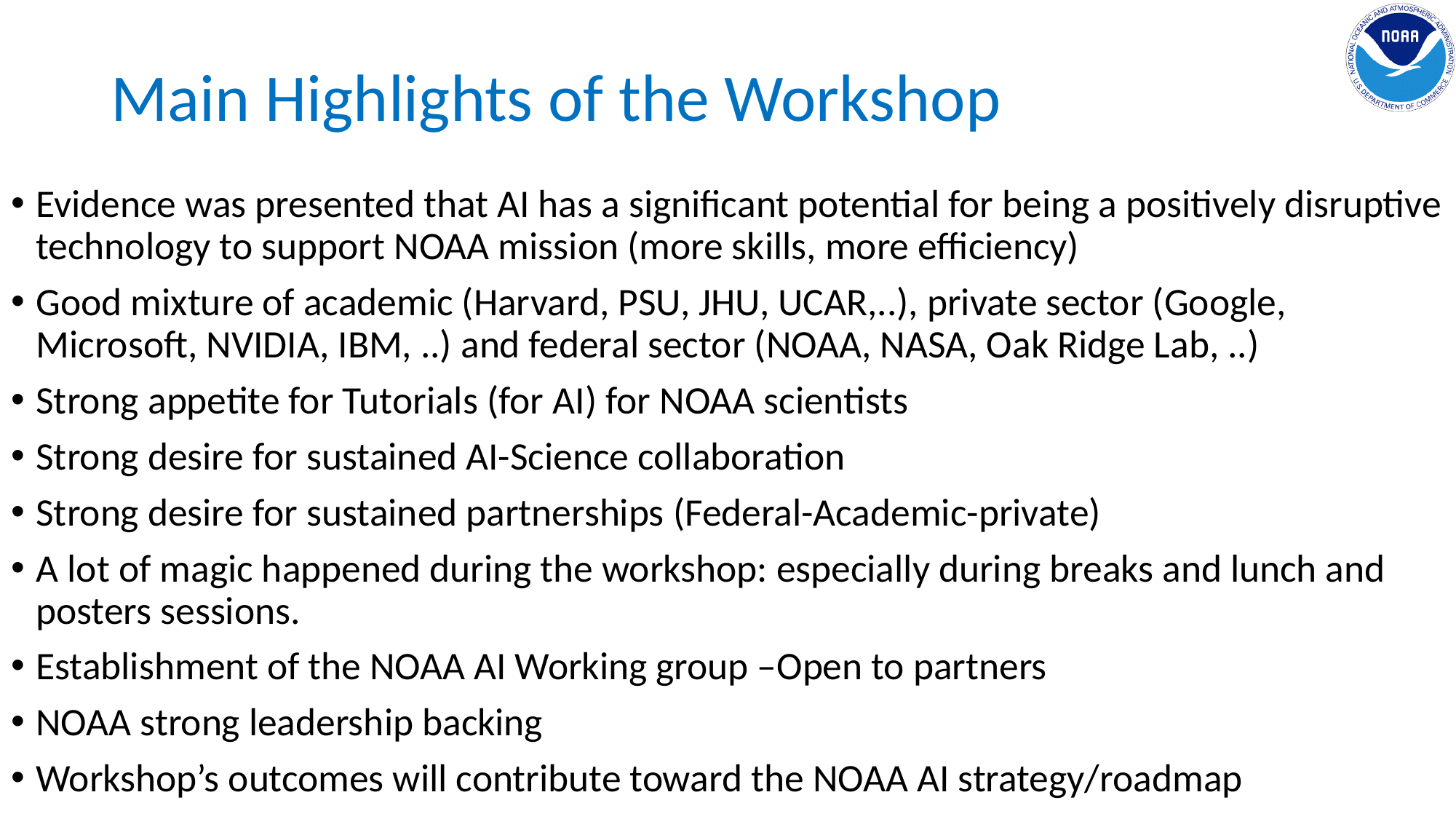

# Main Highlights of the Workshop
Evidence was presented that AI has a significant potential for being a positively disruptive technology to support NOAA mission (more skills, more efficiency)
Good mixture of academic (Harvard, PSU, JHU, UCAR,..), private sector (Google, Microsoft, NVIDIA, IBM, ..) and federal sector (NOAA, NASA, Oak Ridge Lab, ..)
Strong appetite for Tutorials (for AI) for NOAA scientists
Strong desire for sustained AI-Science collaboration
Strong desire for sustained partnerships (Federal-Academic-private)
A lot of magic happened during the workshop: especially during breaks and lunch and posters sessions.
Establishment of the NOAA AI Working group –Open to partners
NOAA strong leadership backing
Workshop’s outcomes will contribute toward the NOAA AI strategy/roadmap